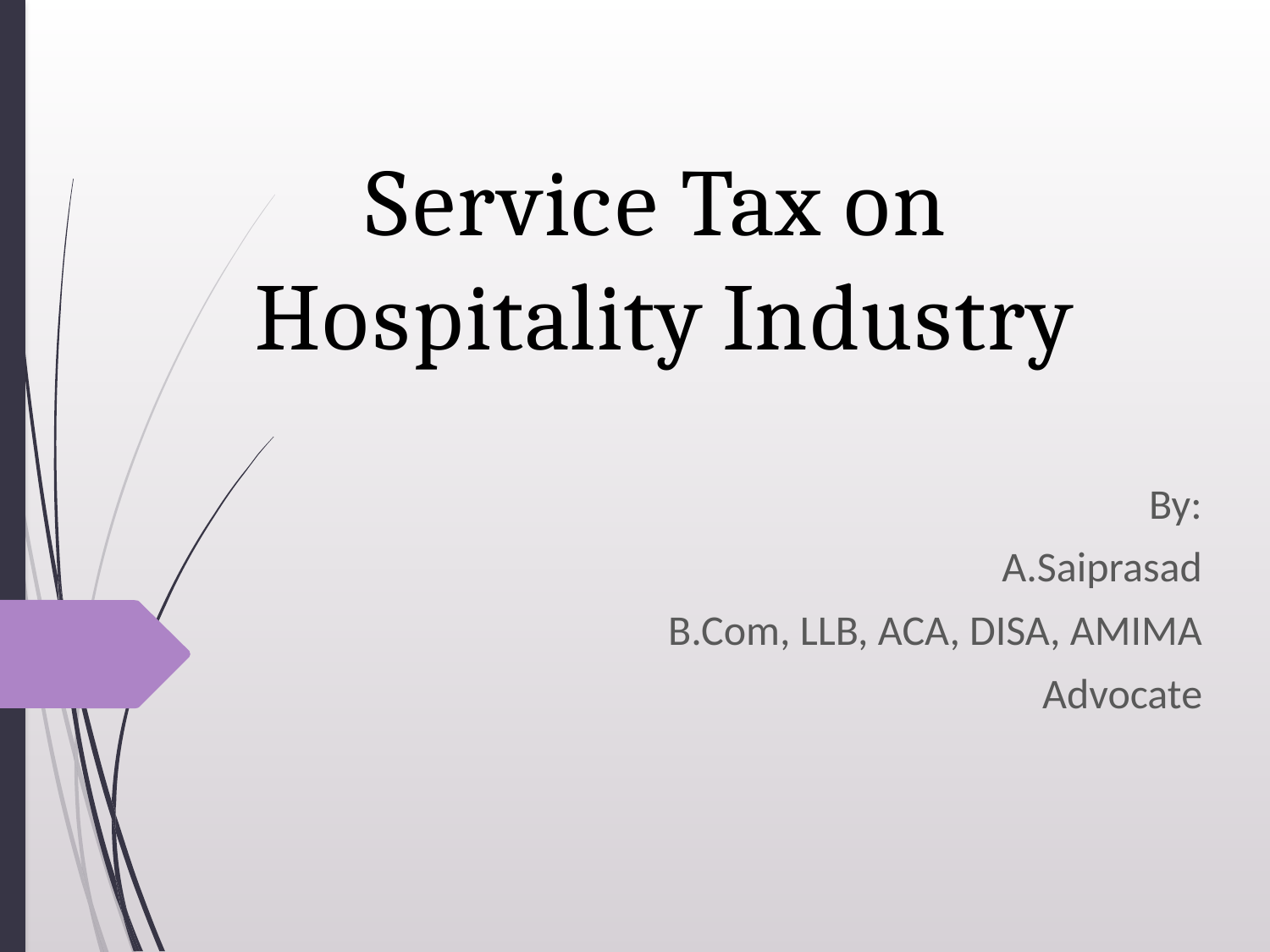

# Service Tax on Hospitality Industry
By:
A.Saiprasad
B.Com, LLB, ACA, DISA, AMIMA
Advocate